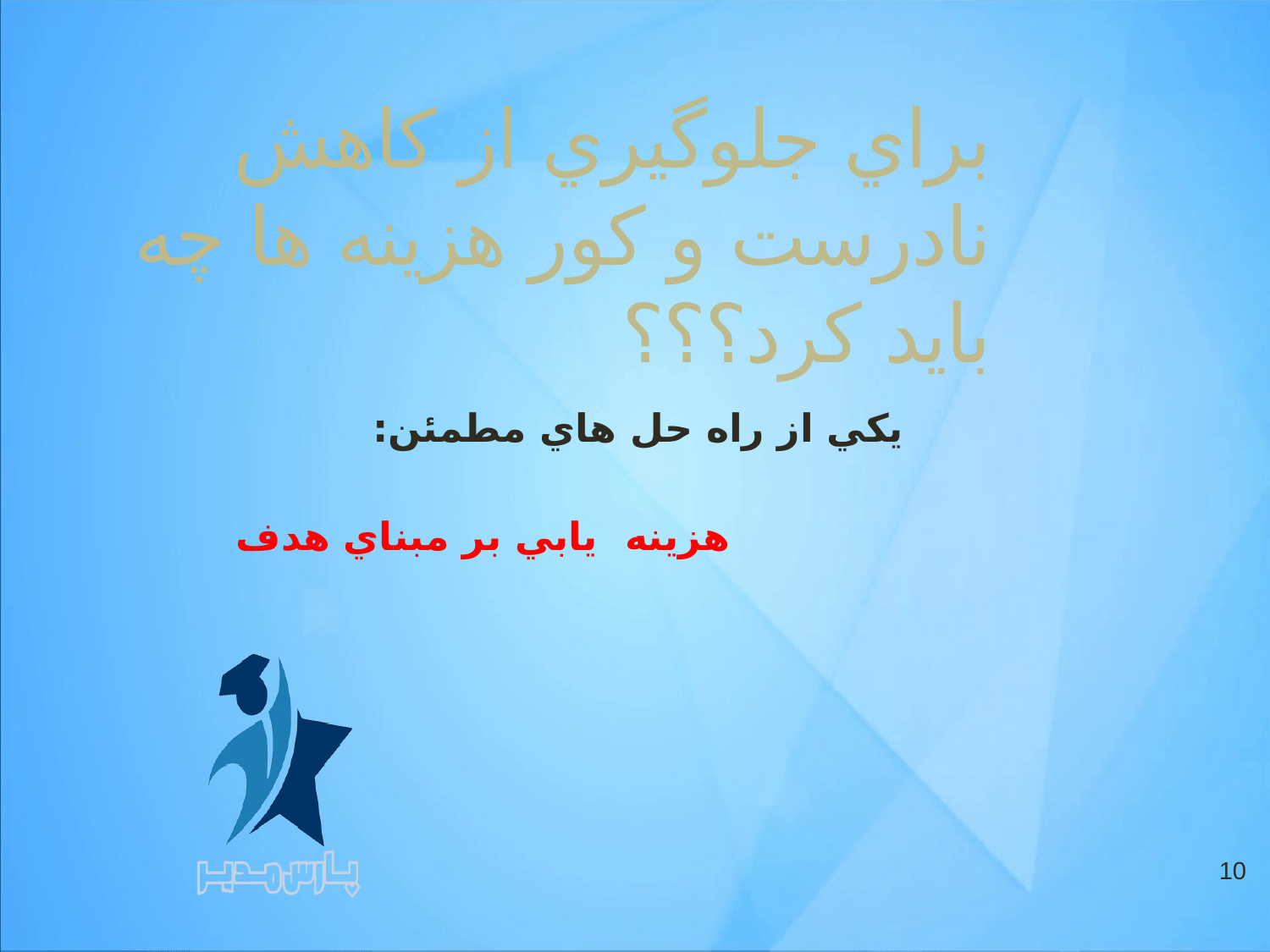

# براي جلوگيري از كاهش نادرست و كور هزينه ها چه بايد كرد؟؟؟
يكي از راه حل هاي مطمئن:

 هزينه  يابي بر مبناي هدف
10